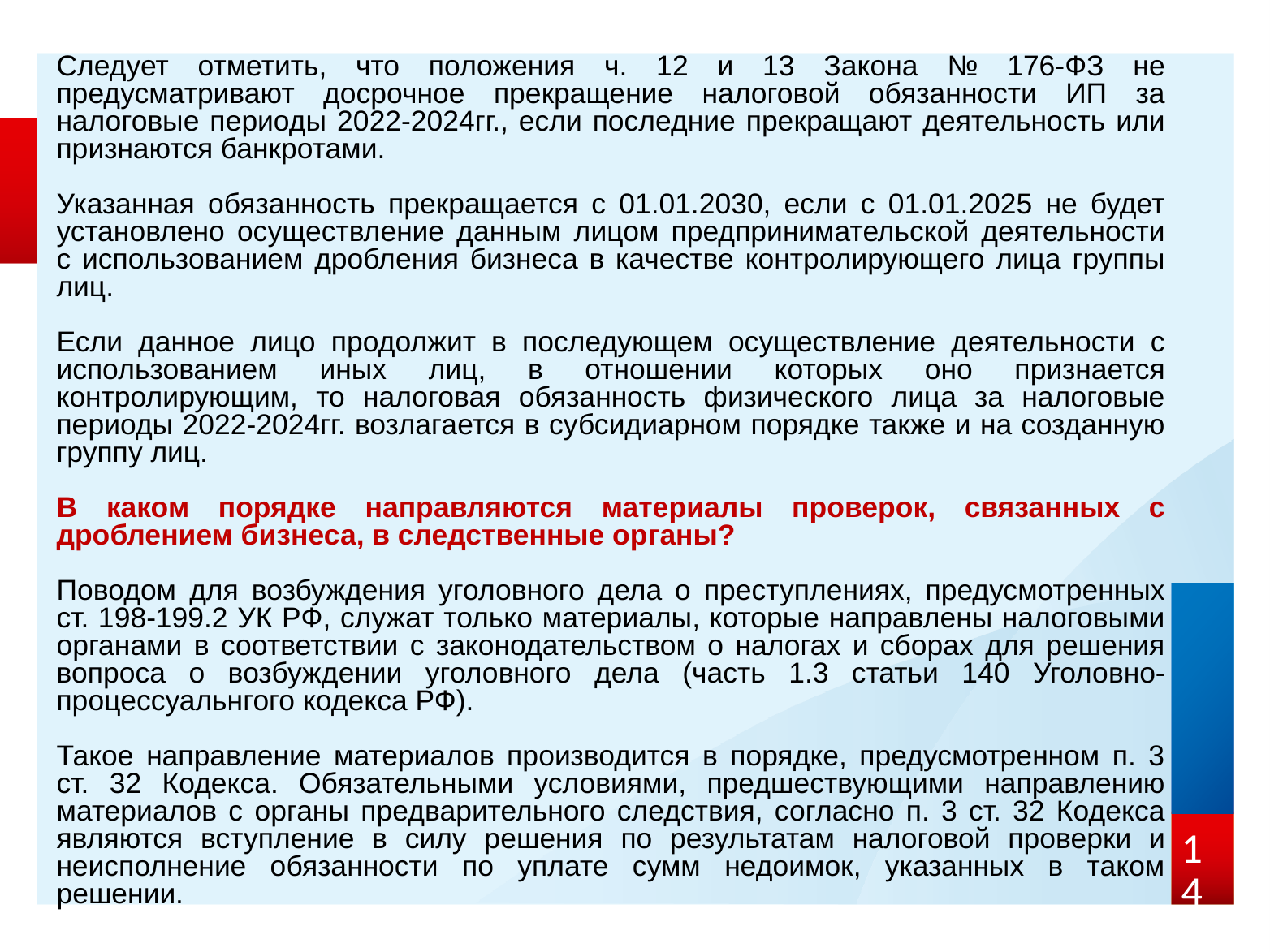

Следует отметить, что положения ч. 12 и 13 Закона № 176-ФЗ не предусматривают досрочное прекращение налоговой обязанности ИП за налоговые периоды 2022-2024гг., если последние прекращают деятельность или признаются банкротами.

Указанная обязанность прекращается с 01.01.2030, если с 01.01.2025 не будет установлено осуществление данным лицом предпринимательской деятельности с использованием дробления бизнеса в качестве контролирующего лица группы лиц.

Если данное лицо продолжит в последующем осуществление деятельности с использованием иных лиц, в отношении которых оно признается контролирующим, то налоговая обязанность физического лица за налоговые периоды 2022-2024гг. возлагается в субсидиарном порядке также и на созданную группу лиц.

В каком порядке направляются материалы проверок, связанных с дроблением бизнеса, в следственные органы?

Поводом для возбуждения уголовного дела о преступлениях, предусмотренных ст. 198-199.2 УК РФ, служат только материалы, которые направлены налоговыми органами в соответствии с законодательством о налогах и сборах для решения вопроса о возбуждении уголовного дела (часть 1.3 статьи 140 Уголовно-процессуальнгого кодекса РФ).

Такое направление материалов производится в порядке, предусмотренном п. 3 ст. 32 Кодекса. Обязательными условиями, предшествующими направлению материалов с органы предварительного следствия, согласно п. 3 ст. 32 Кодекса являются вступление в силу решения по результатам налоговой проверки и неисполнение обязанности по уплате сумм недоимок, указанных в таком решении.
14